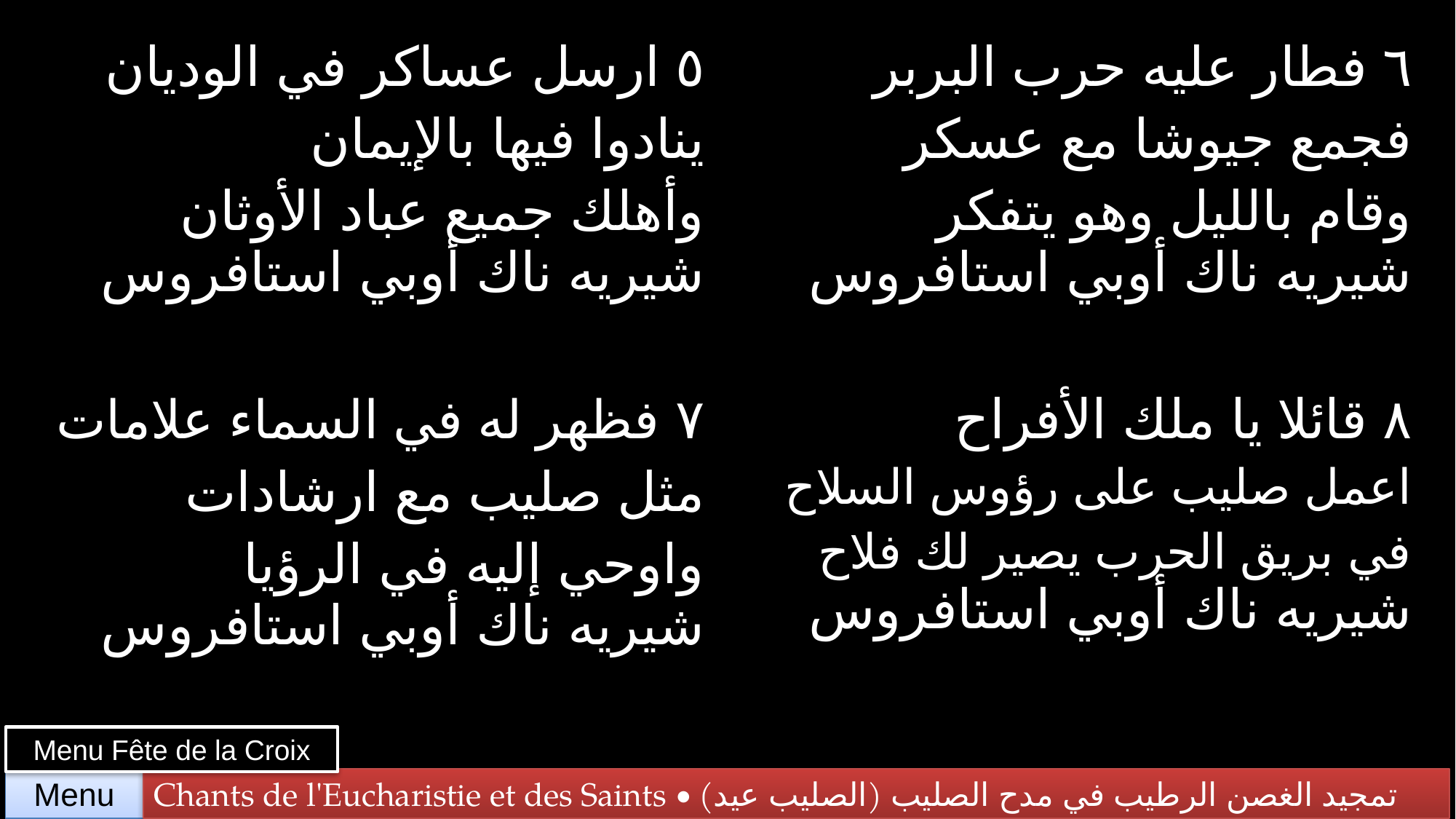

| ٥ ارسل عساكر في الوديان ينادوا فيها بالإيمان وأهلك جميع عباد الأوثان شيريه ناك أوبي استافروس | ٦ فطار عليه حرب البربر فجمع جيوشا مع عسكر وقام بالليل وهو يتفكر شيريه ناك أوبي استافروس |
| --- | --- |
| ٧ فظهر له في السماء علامات مثل صليب مع ارشادات واوحي إليه في الرؤيا شيريه ناك أوبي استافروس | ٨ قائلا يا ملك الأفراح اعمل صليب على رؤوس السلاح في بريق الحرب يصير لك فلاح شيريه ناك أوبي استافروس |

Menu Fête de la Croix
Chants de l'Eucharistie et des Saints • (الصليب عيد) تمجيد الغصن الرطيب في مدح الصليب
Menu